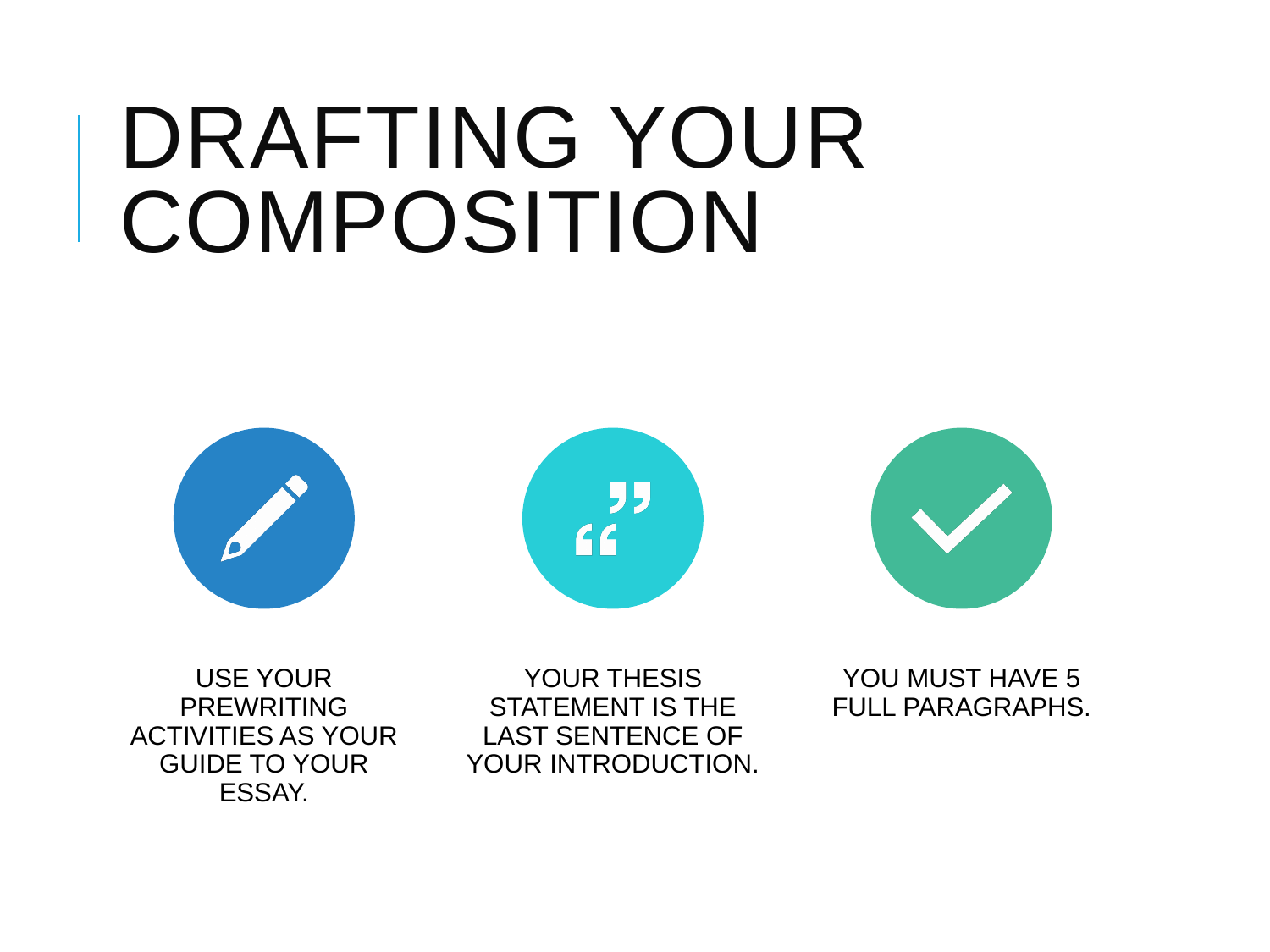

# Drafting Your Composition
Use your Prewriting activities as your guide to your essay.
Your thesis statement is the last sentence of your introduction.
You must have 5 full paragraphs.